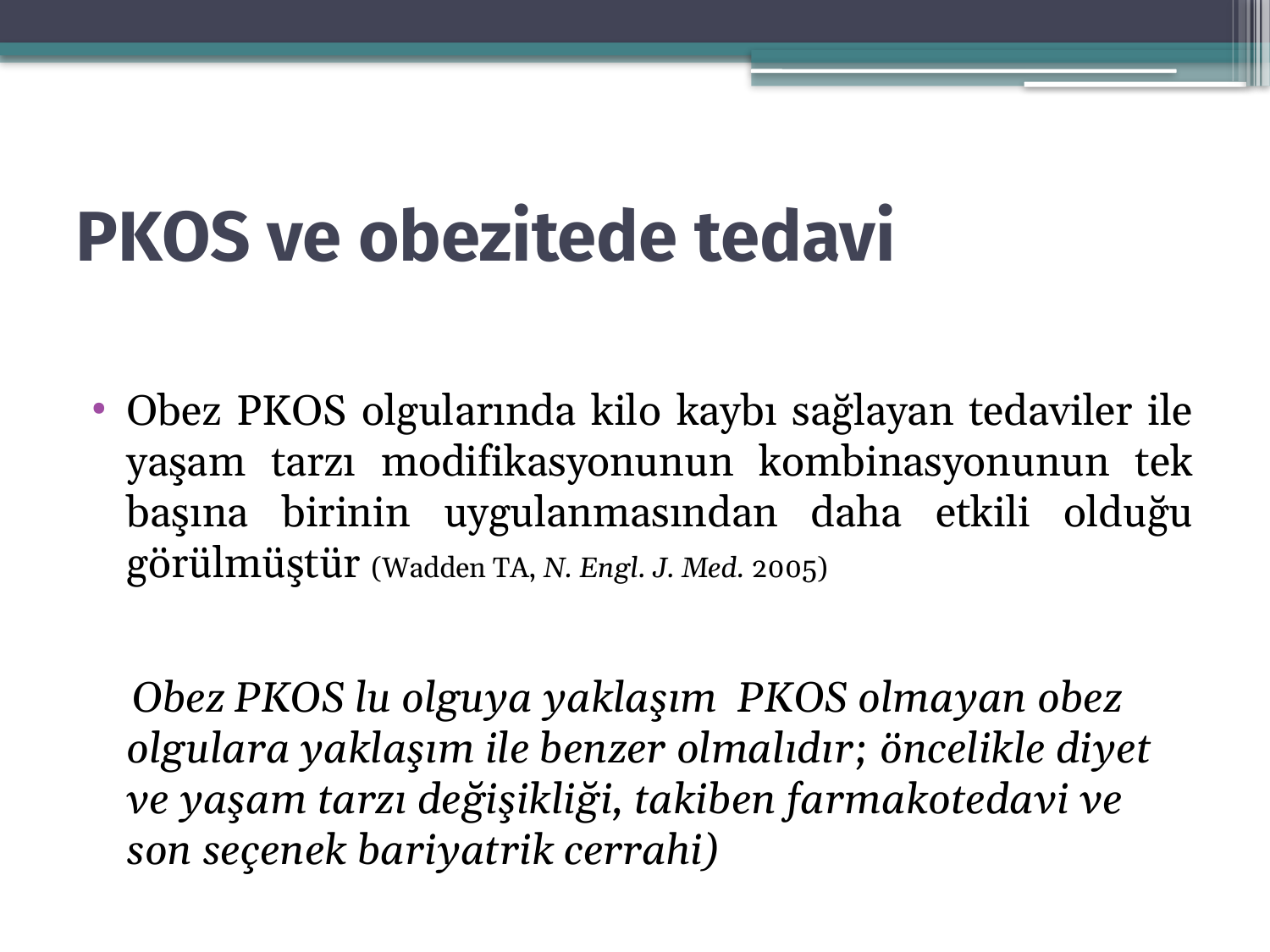

# PKOS ve obezitede tedavi

Obez PKOS olgularında kilo kaybı sağlayan tedaviler ile yaşam tarzı modifikasyonunun kombinasyonunun tek başına birinin uygulanmasından daha etkili olduğu görülmüştür (Wadden TA, N. Engl. J. Med. 2005)

    Obez PKOS lu olguya yaklaşım  PKOS olmayan obez olgulara yaklaşım ile benzer olmalıdır; öncelikle diyet ve yaşam tarzı değişikliği, takiben farmakotedavi ve son seçenek bariyatrik cerrahi)